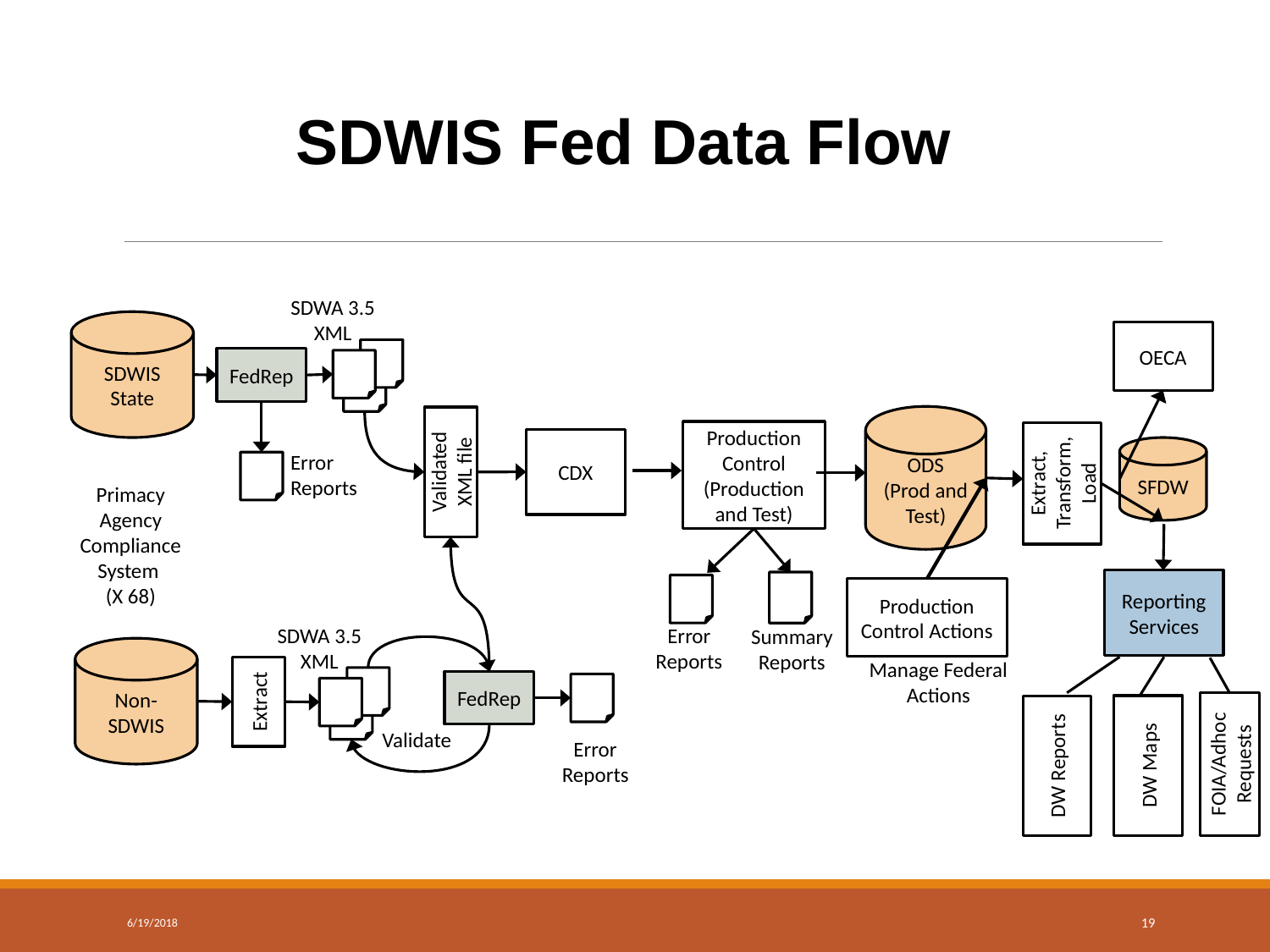

SDWIS Fed Data Flow
SDWA 3.5
XML

SDWIS State
OECA
FedRep
ODS
(Prod and Test)
Production Control
(Production and Test)
CDX
SFDW
Error Reports
Extract, Transform, Load
Validated XML file

Primacy Agency Compliance System
(X 68)
Reporting Services

Production Control Actions
SDWA 3.5
XML

Error Reports
Summary Reports
Non-SDWIS
Manage Federal Actions
FedRep

Extract
Validate
Error Reports
DW Maps
DW Reports
FOIA/Adhoc Requests
6/19/2018
19